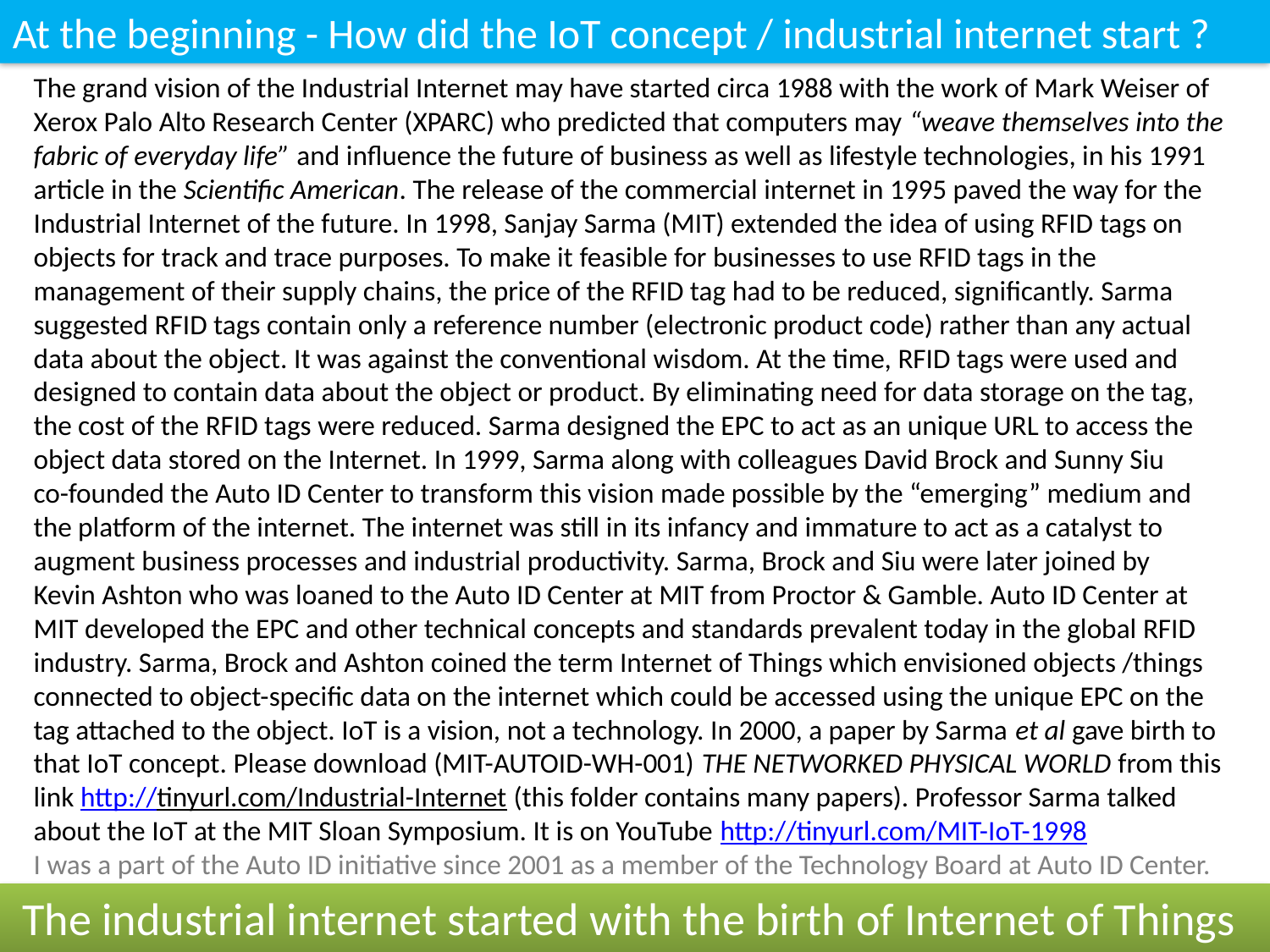

At the beginning - How did the IoT concept / industrial internet start ?
The grand vision of the Industrial Internet may have started circa 1988 with the work of Mark Weiser of Xerox Palo Alto Research Center (XPARC) who predicted that computers may “weave themselves into the fabric of everyday life” and influence the future of business as well as lifestyle technologies, in his 1991 article in the Scientific American. The release of the commercial internet in 1995 paved the way for the Industrial Internet of the future. In 1998, Sanjay Sarma (MIT) extended the idea of using RFID tags on objects for track and trace purposes. To make it feasible for businesses to use RFID tags in the management of their supply chains, the price of the RFID tag had to be reduced, significantly. Sarma suggested RFID tags contain only a reference number (electronic product code) rather than any actual data about the object. It was against the conventional wisdom. At the time, RFID tags were used and designed to contain data about the object or product. By eliminating need for data storage on the tag, the cost of the RFID tags were reduced. Sarma designed the EPC to act as an unique URL to access the object data stored on the Internet. In 1999, Sarma along with colleagues David Brock and Sunny Siu    co-founded the Auto ID Center to transform this vision made possible by the “emerging” medium and the platform of the internet. The internet was still in its infancy and immature to act as a catalyst to augment business processes and industrial productivity. Sarma, Brock and Siu were later joined by  Kevin Ashton who was loaned to the Auto ID Center at MIT from Proctor & Gamble. Auto ID Center at MIT developed the EPC and other technical concepts and standards prevalent today in the global RFID industry. Sarma, Brock and Ashton coined the term Internet of Things which envisioned objects /things connected to object-specific data on the internet which could be accessed using the unique EPC on the   tag attached to the object. IoT is a vision, not a technology. In 2000, a paper by Sarma et al gave birth to that IoT concept. Please download (MIT-AUTOID-WH-001) THE NETWORKED PHYSICAL WORLD from this link http://tinyurl.com/Industrial-Internet (this folder contains many papers). Professor Sarma talked about the IoT at the MIT Sloan Symposium. It is on YouTube http://tinyurl.com/MIT-IoT-1998
I was a part of the Auto ID initiative since 2001 as a member of the Technology Board at Auto ID Center.
The industrial internet started with the birth of Internet of Things